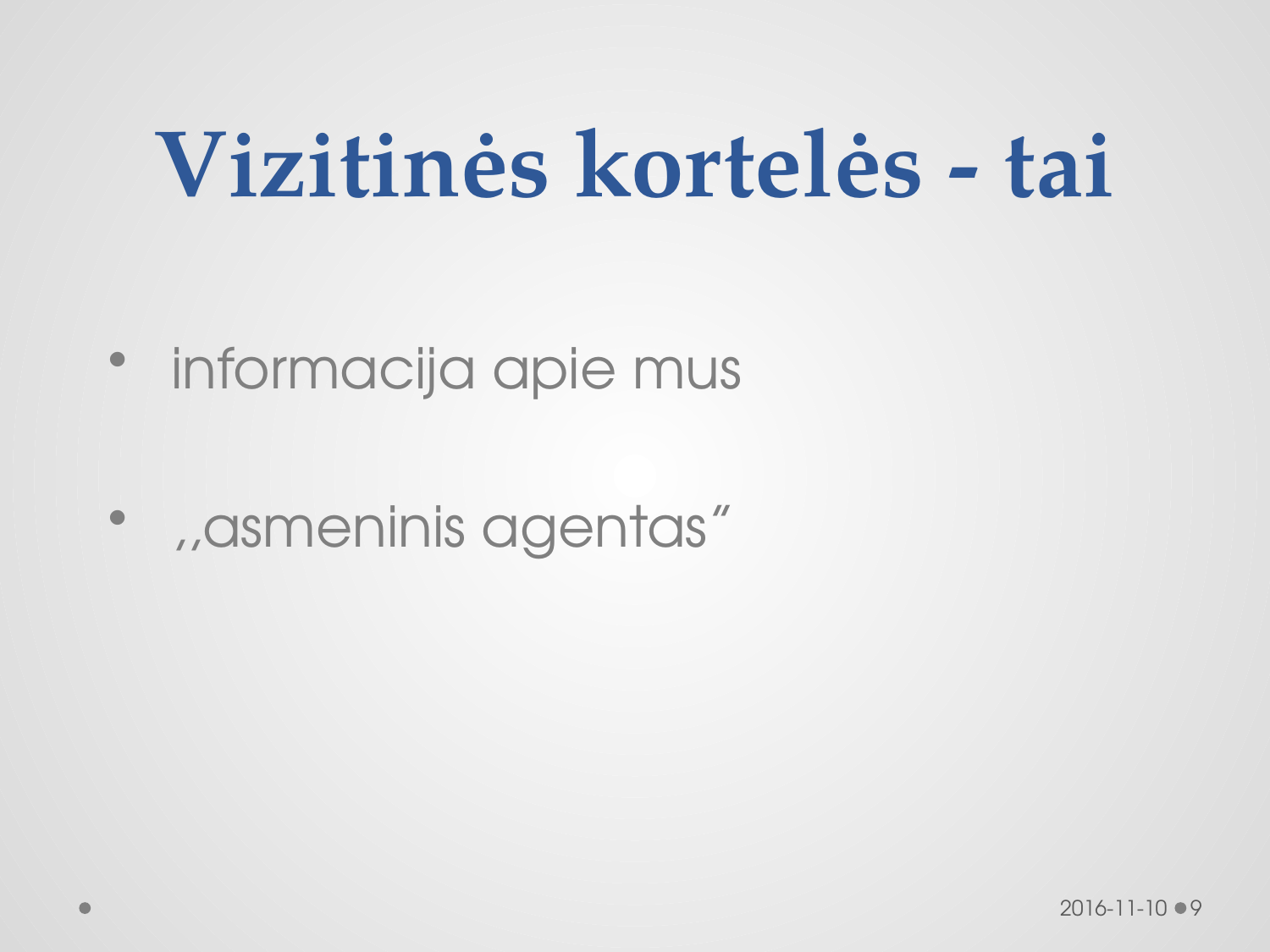

# Vizitinės kortelės - tai
 informacija apie mus

 ,,asmeninis agentas”
2016-11-10
9